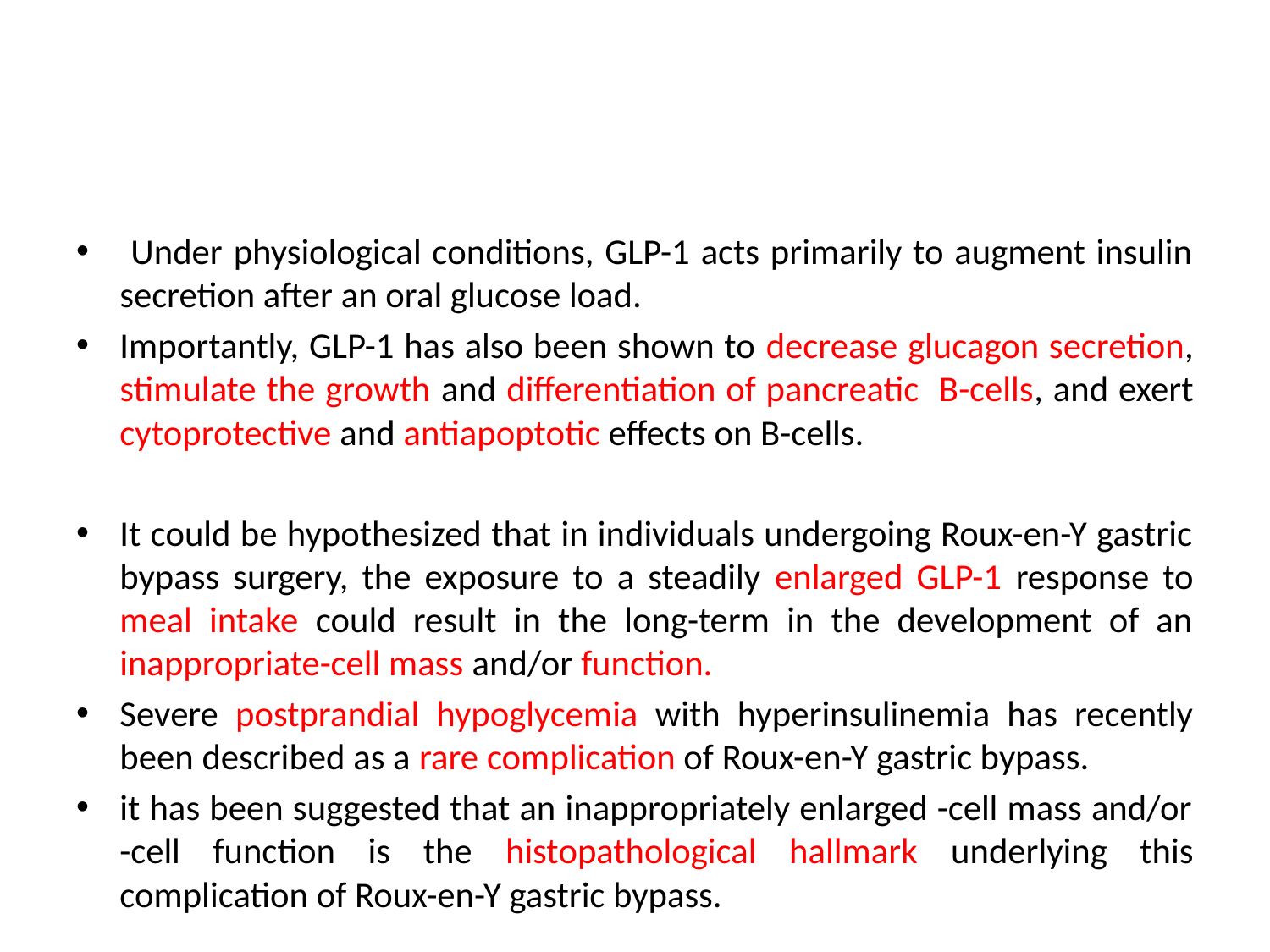

#
 Under physiological conditions, GLP-1 acts primarily to augment insulin secretion after an oral glucose load.
Importantly, GLP-1 has also been shown to decrease glucagon secretion, stimulate the growth and differentiation of pancreatic  B-cells, and exert cytoprotective and antiapoptotic effects on B-cells.

It could be hypothesized that in individuals undergoing Roux-en-Y gastric bypass surgery, the exposure to a steadily enlarged GLP-1 response to meal intake could result in the long-term in the development of an inappropriate-cell mass and/or function.
Severe postprandial hypoglycemia with hyperinsulinemia has recently been described as a rare complication of Roux-en-Y gastric bypass.
it has been suggested that an inappropriately enlarged -cell mass and/or -cell function is the histopathological hallmark underlying this complication of Roux-en-Y gastric bypass.